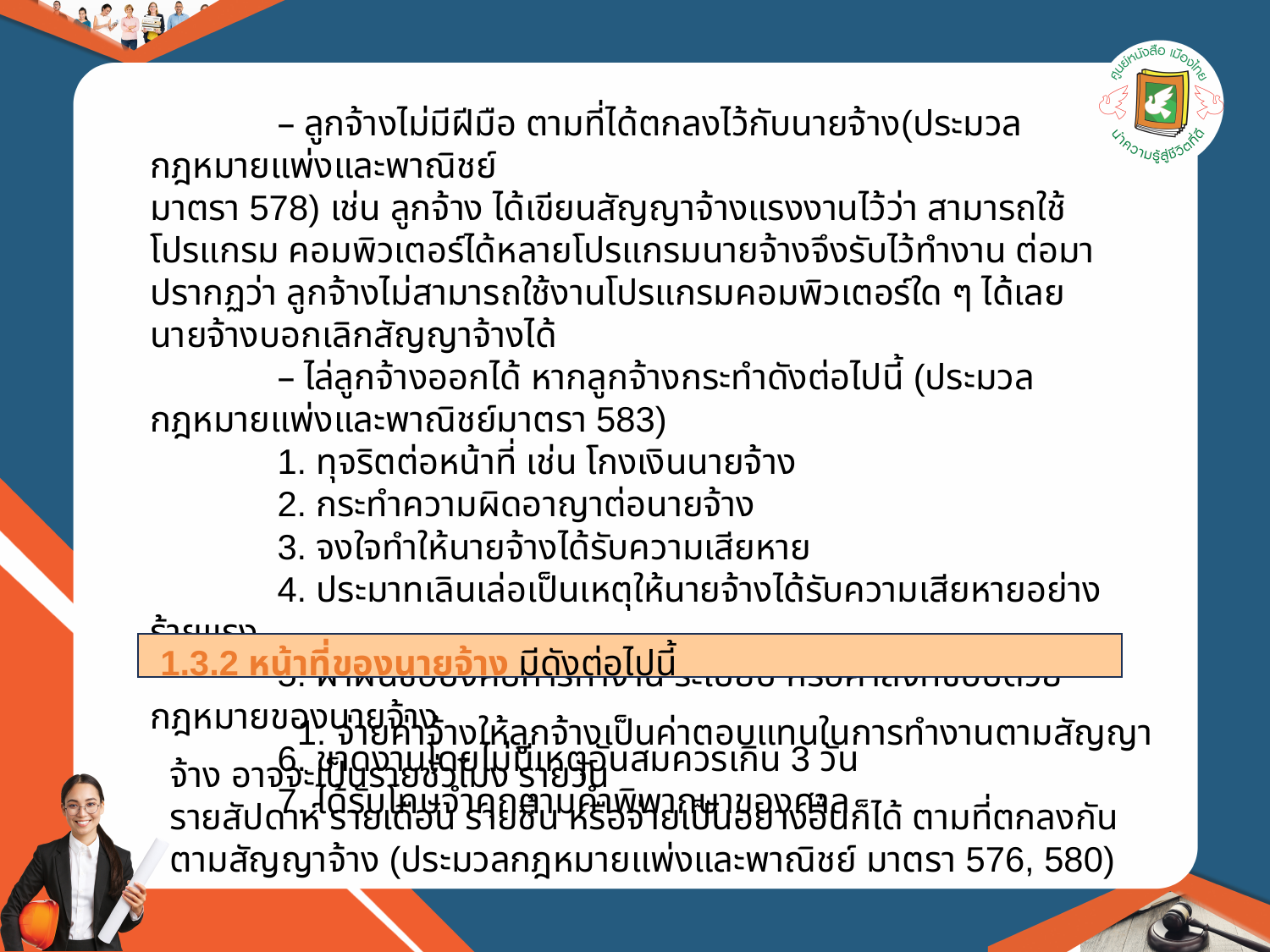

– ลูกจ้างไม่มีฝีมือ ตามที่ได้ตกลงไว้กับนายจ้าง(ประมวลกฎหมายแพ่งและพาณิชย์
มาตรา 578) เช่น ลูกจ้าง ได้เขียนสัญญาจ้างแรงงานไว้ว่า สามารถใช้โปรแกรม คอมพิวเตอร์ได้หลายโปรแกรมนายจ้างจึงรับไว้ทำงาน ต่อมาปรากฏว่า ลูกจ้างไม่สามารถใช้งานโปรแกรมคอมพิวเตอร์ใด ๆ ได้เลย นายจ้างบอกเลิกสัญญาจ้างได้
	– ไล่ลูกจ้างออกได้ หากลูกจ้างกระทำดังต่อไปนี้ (ประมวลกฎหมายแพ่งและพาณิชย์มาตรา 583)
	1. ทุจริตต่อหน้าที่ เช่น โกงเงินนายจ้าง
	2. กระทำความผิดอาญาต่อนายจ้าง
	3. จงใจทำให้นายจ้างได้รับความเสียหาย
	4. ประมาทเลินเล่อเป็นเหตุให้นายจ้างได้รับความเสียหายอย่างร้ายแรง
	5. ฝ่าฝืนข้อบังคับการทำงาน ระเบียบ หรือคำสั่งที่ชอบด้วยกฎหมายของนายจ้าง
	6. ขาดงานโดยไม่มีเหตุอันสมควรเกิน 3 วัน
	7. ได้รับโทษจำคุกตามคำพิพากษาของศาล

1.3.2 หน้าที่ของนายจ้าง มีดังต่อไปนี้
	1. จ่ายค่าจ้างให้ลูกจ้างเป็นค่าตอบแทนในการทำงานตามสัญญาจ้าง อาจจะเป็นรายชั่วโมง รายวัน
รายสัปดาห์ รายเดือน รายชิ้น หรือจ่ายเป็นอย่างอื่นก็ได้ ตามที่ตกลงกันตามสัญญาจ้าง (ประมวลกฎหมายแพ่งและพาณิชย์ มาตรา 576, 580)